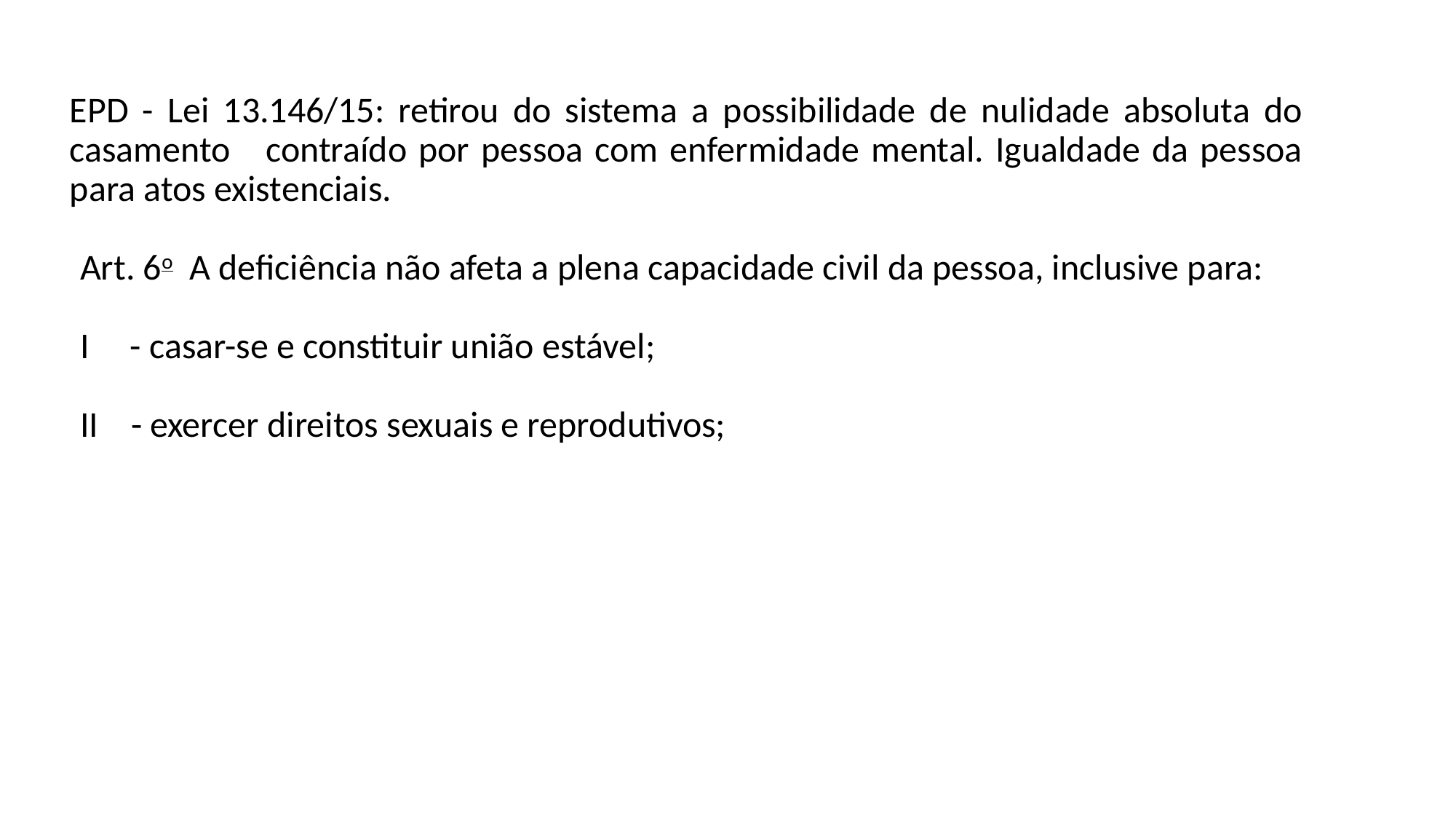

EPD - Lei 13.146/15: retirou do sistema a possibilidade de nulidade absoluta do casamento   contraído por pessoa com enfermidade mental. Igualdade da pessoa para atos existenciais.

Art. 6o  A deficiência não afeta a plena capacidade civil da pessoa, inclusive para:

I     - casar-se e constituir união estável;

II    - exercer direitos sexuais e reprodutivos;